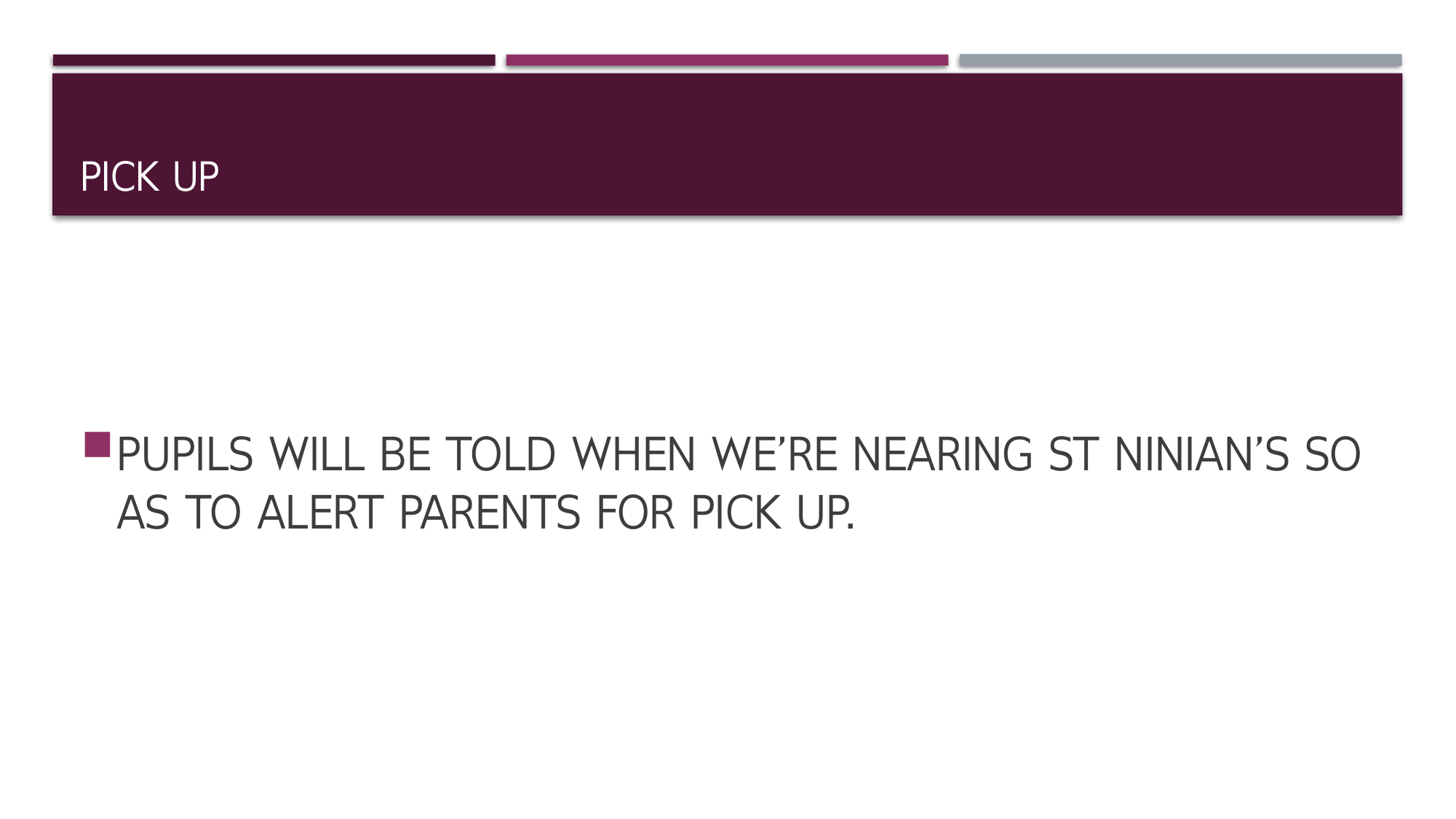

# PICK UP
PUPILS WILL BE TOLD WHEN WE’RE NEARING ST NINIAN’S SO AS TO ALERT PARENTS FOR PICK UP.